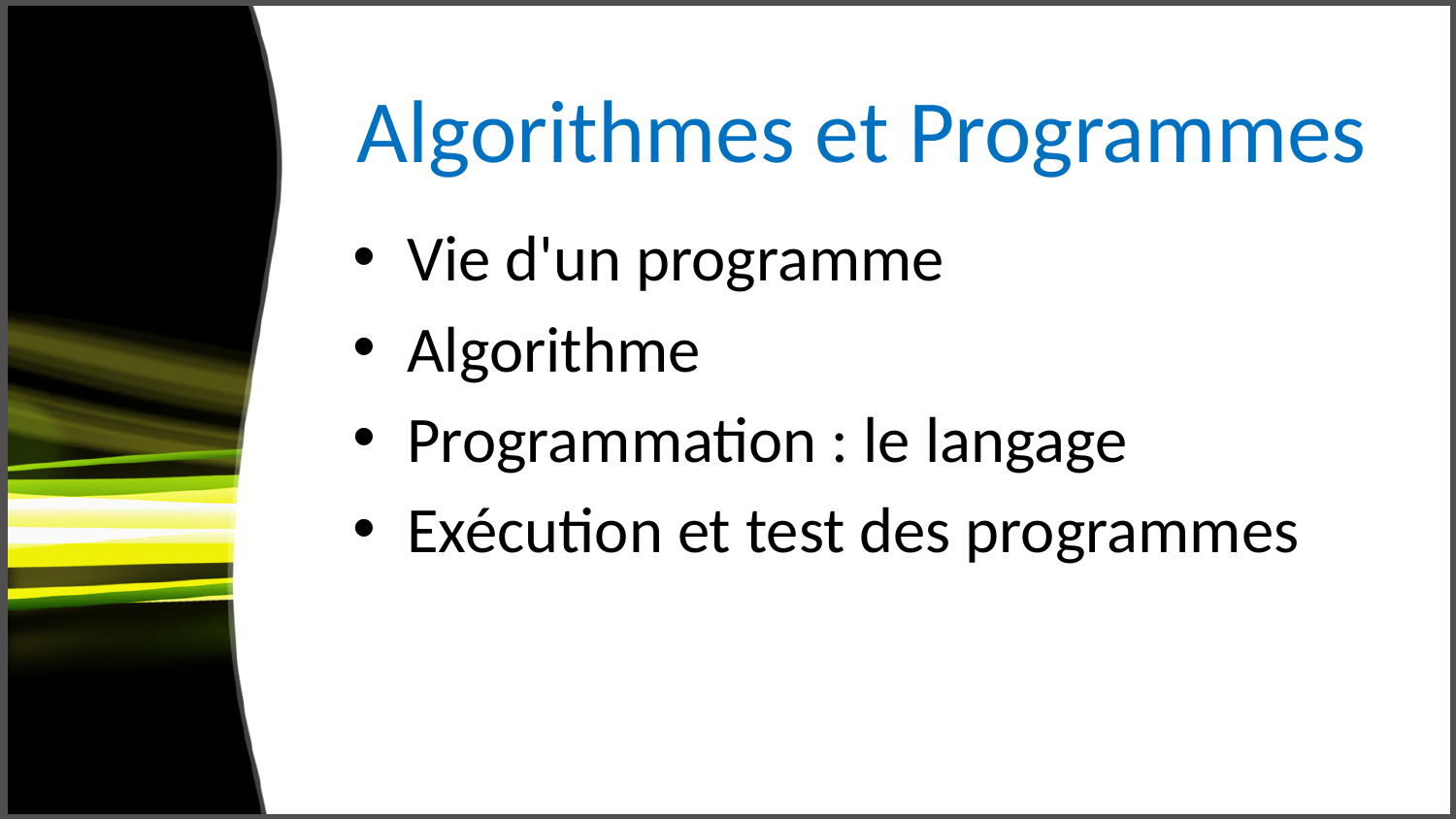

# Algorithmes et Programmes
Vie d'un programme
Algorithme
Programmation : le langage
Exécution et test des programmes